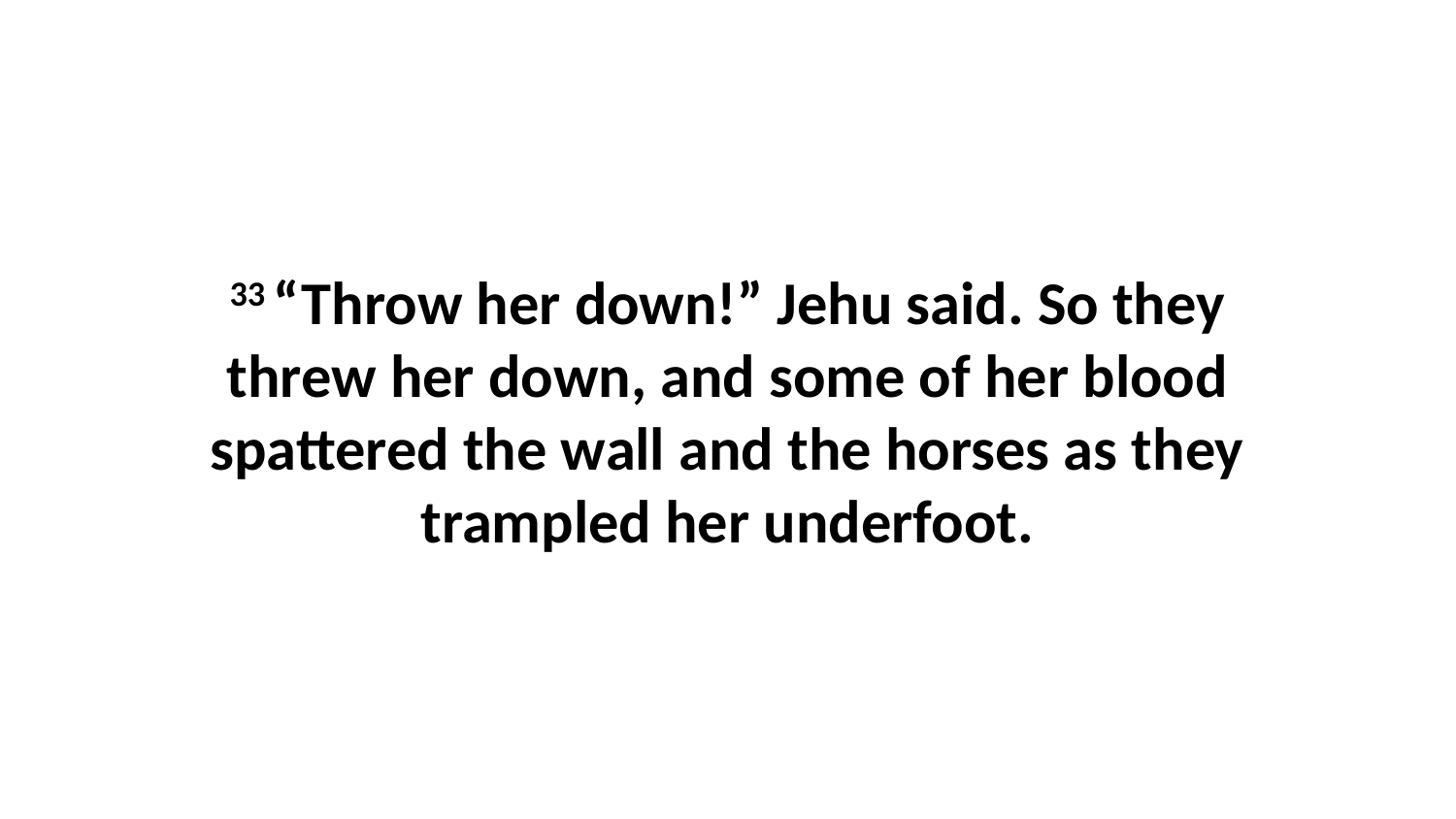

33 “Throw her down!” Jehu said. So they threw her down, and some of her blood spattered the wall and the horses as they trampled her underfoot.